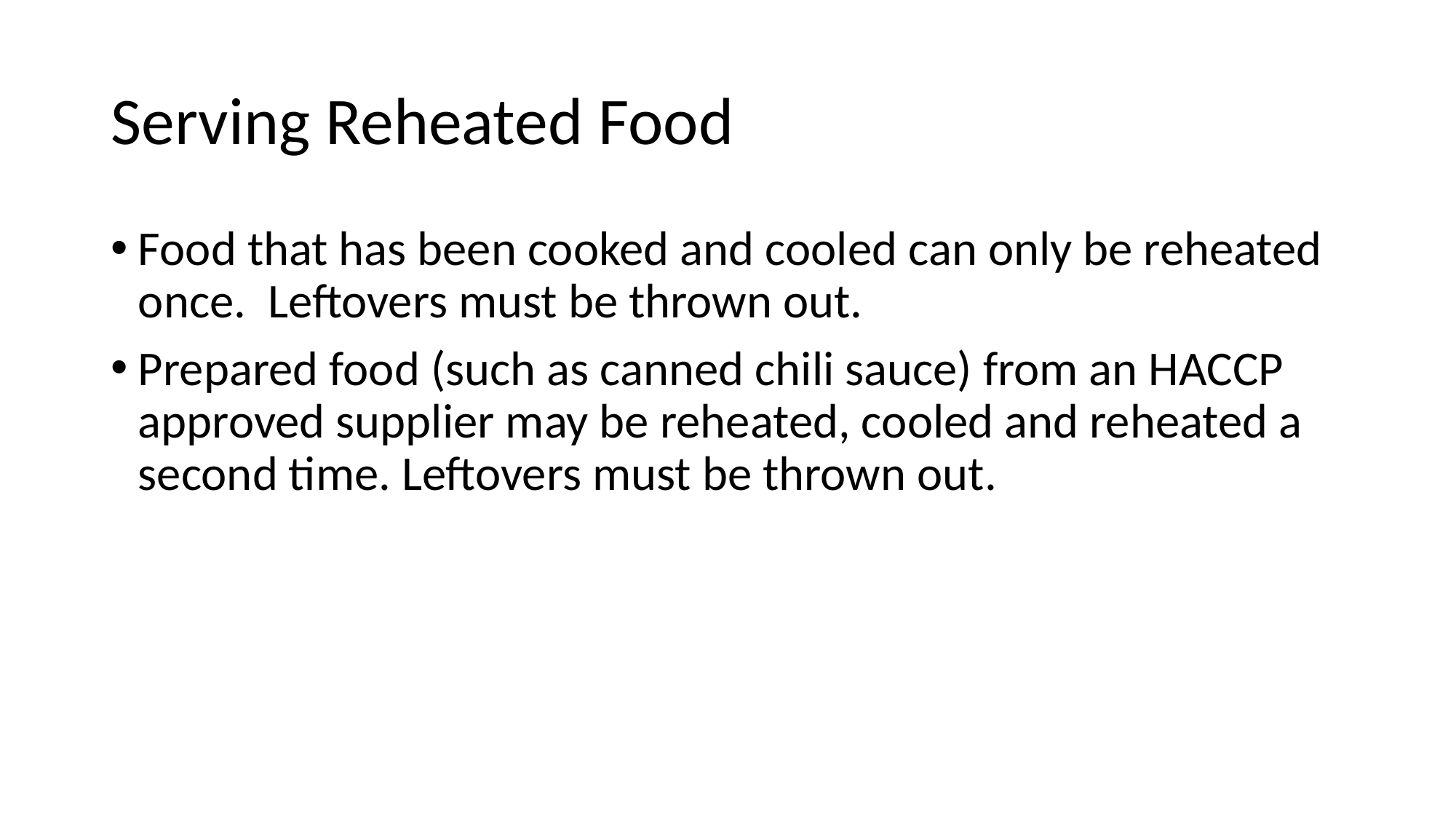

# Serving Reheated Food
Food that has been cooked and cooled can only be reheated once.  Leftovers must be thrown out.
Prepared food (such as canned chili sauce) from an HACCP approved supplier may be reheated, cooled and reheated a second time. Leftovers must be thrown out.